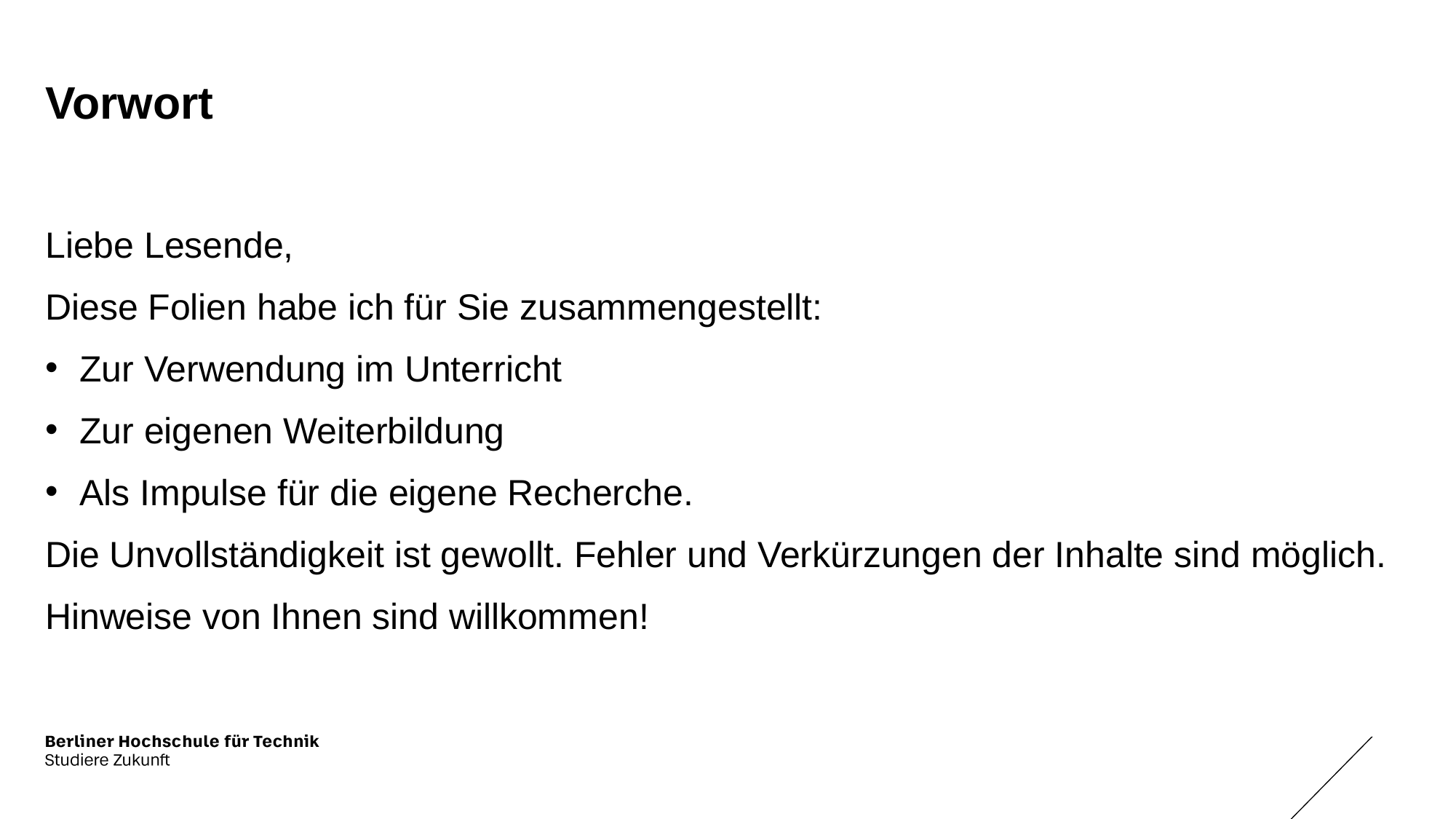

# Vorwort
Liebe Lesende,
Diese Folien habe ich für Sie zusammengestellt:
Zur Verwendung im Unterricht
Zur eigenen Weiterbildung
Als Impulse für die eigene Recherche.
Die Unvollständigkeit ist gewollt. Fehler und Verkürzungen der Inhalte sind möglich.
Hinweise von Ihnen sind willkommen!